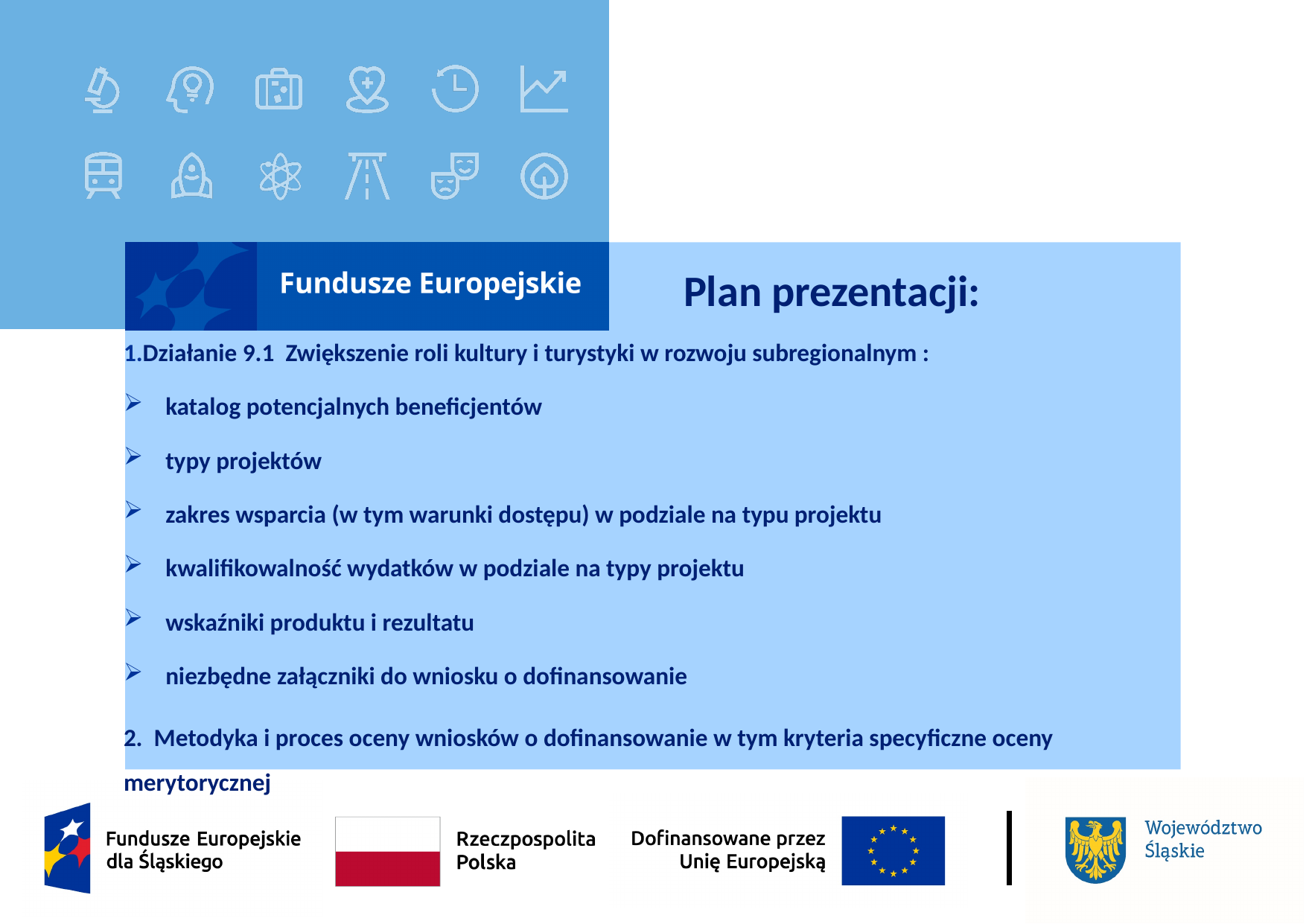

# Plan prezentacji:

Działanie 9.1  Zwiększenie roli kultury i turystyki w rozwoju subregionalnym :
katalog potencjalnych beneficjentów
typy projektów
zakres wsparcia (w tym warunki dostępu) w podziale na typu projektu
kwalifikowalność wydatków w podziale na typy projektu
wskaźniki produktu i rezultatu
niezbędne załączniki do wniosku o dofinansowanie
2.  Metodyka i proces oceny wniosków o dofinansowanie w tym kryteria specyficzne oceny merytorycznej